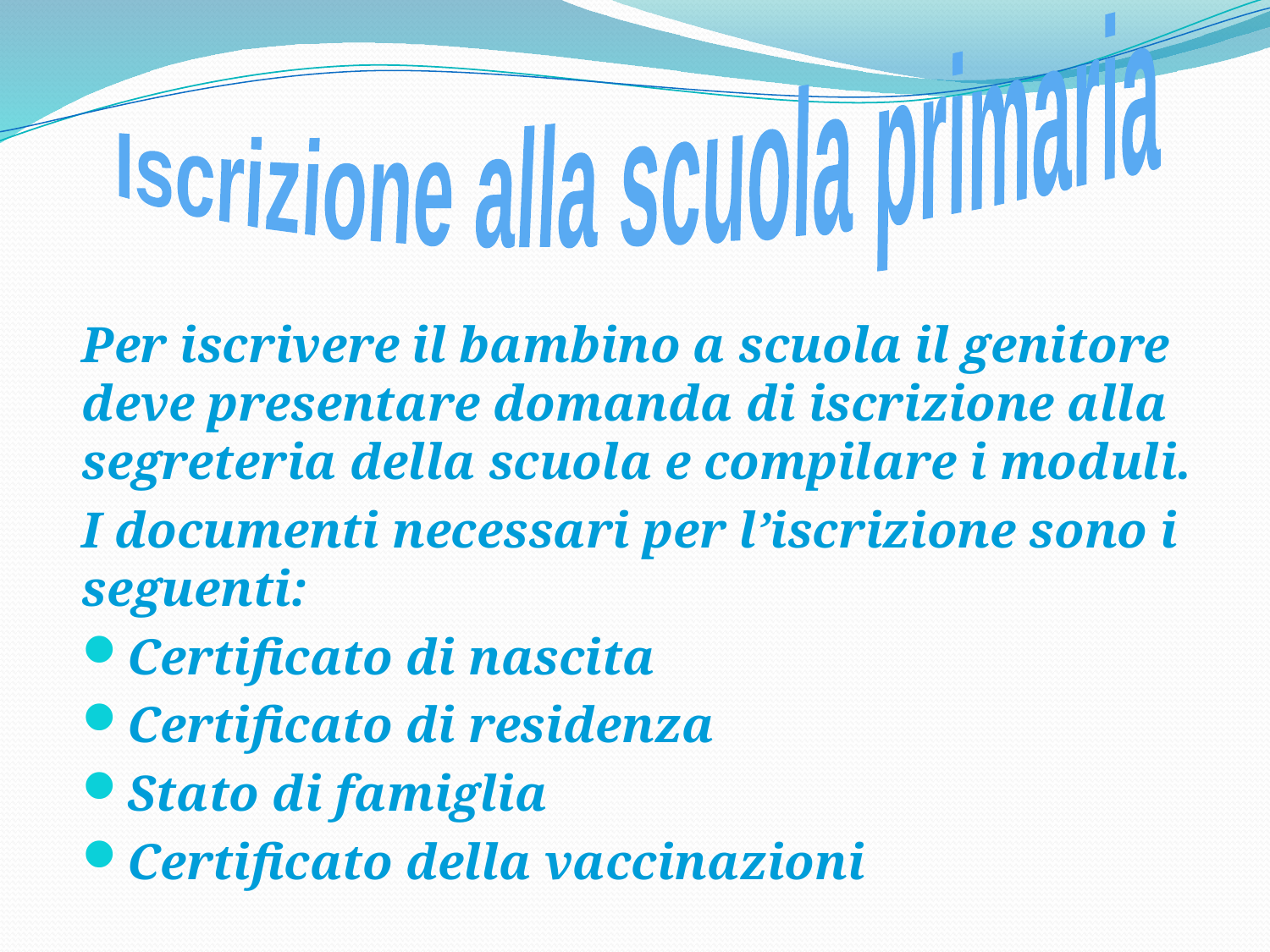

Iscrizione alla scuola primaria
Per iscrivere il bambino a scuola il genitore deve presentare domanda di iscrizione alla segreteria della scuola e compilare i moduli.
I documenti necessari per l’iscrizione sono i seguenti:
Certificato di nascita
Certificato di residenza
Stato di famiglia
Certificato della vaccinazioni